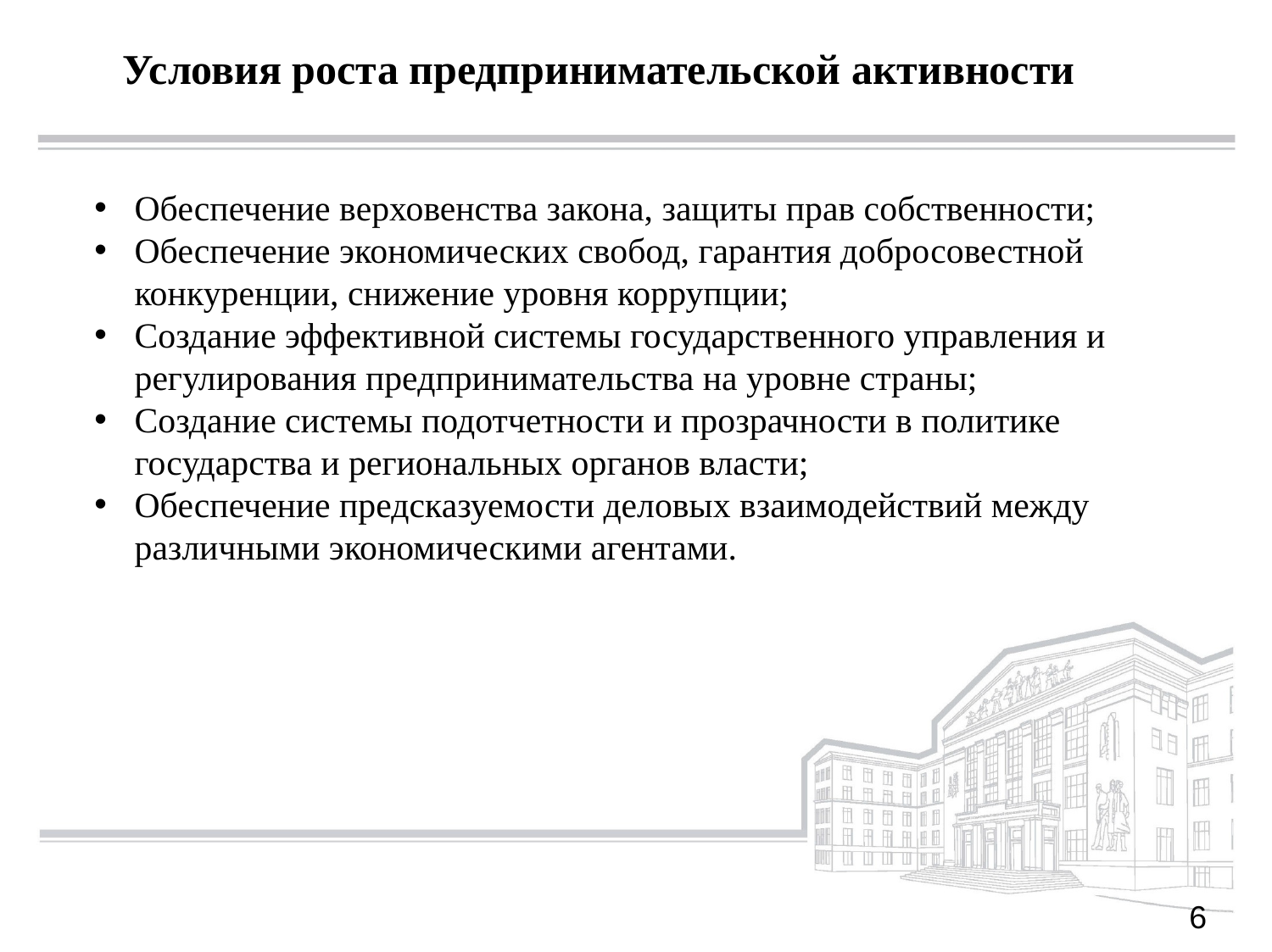

Условия роста предпринимательской активности
Обеспечение верховенства закона, защиты прав собственности;
Обеспечение экономических свобод, гарантия добросовестной конкуренции, снижение уровня коррупции;
Создание эффективной системы государственного управления и регулирования предпринимательства на уровне страны;
Создание системы подотчетности и прозрачности в политике государства и региональных органов власти;
Обеспечение предсказуемости деловых взаимодействий между различными экономическими агентами.

6